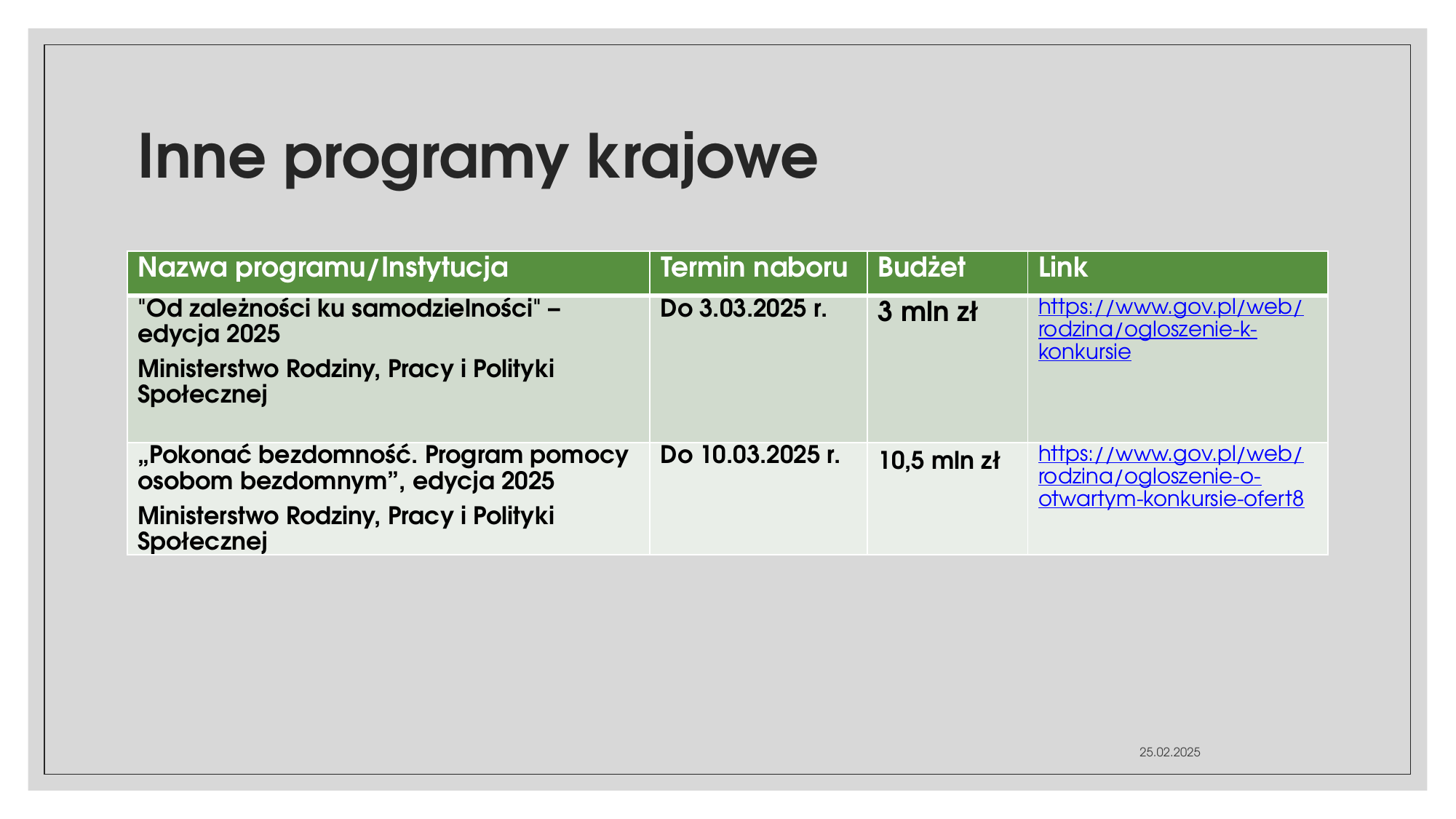

# Inne programy krajowe
| Nazwa programu/Instytucja | Termin naboru | Budżet | Link |
| --- | --- | --- | --- |
| "Od zależności ku samodzielności" –edycja 2025 Ministerstwo Rodziny, Pracy i Polityki Społecznej | Do 3.03.2025 r. | 3 mln zł | https://www.gov.pl/web/rodzina/ogloszenie-k-konkursie |
| „Pokonać bezdomność. Program pomocy osobom bezdomnym”, edycja 2025 Ministerstwo Rodziny, Pracy i Polityki Społecznej | Do 10.03.2025 r. | 10,5 mln zł | https://www.gov.pl/web/rodzina/ogloszenie-o-otwartym-konkursie-ofert8 |
25.02.2025